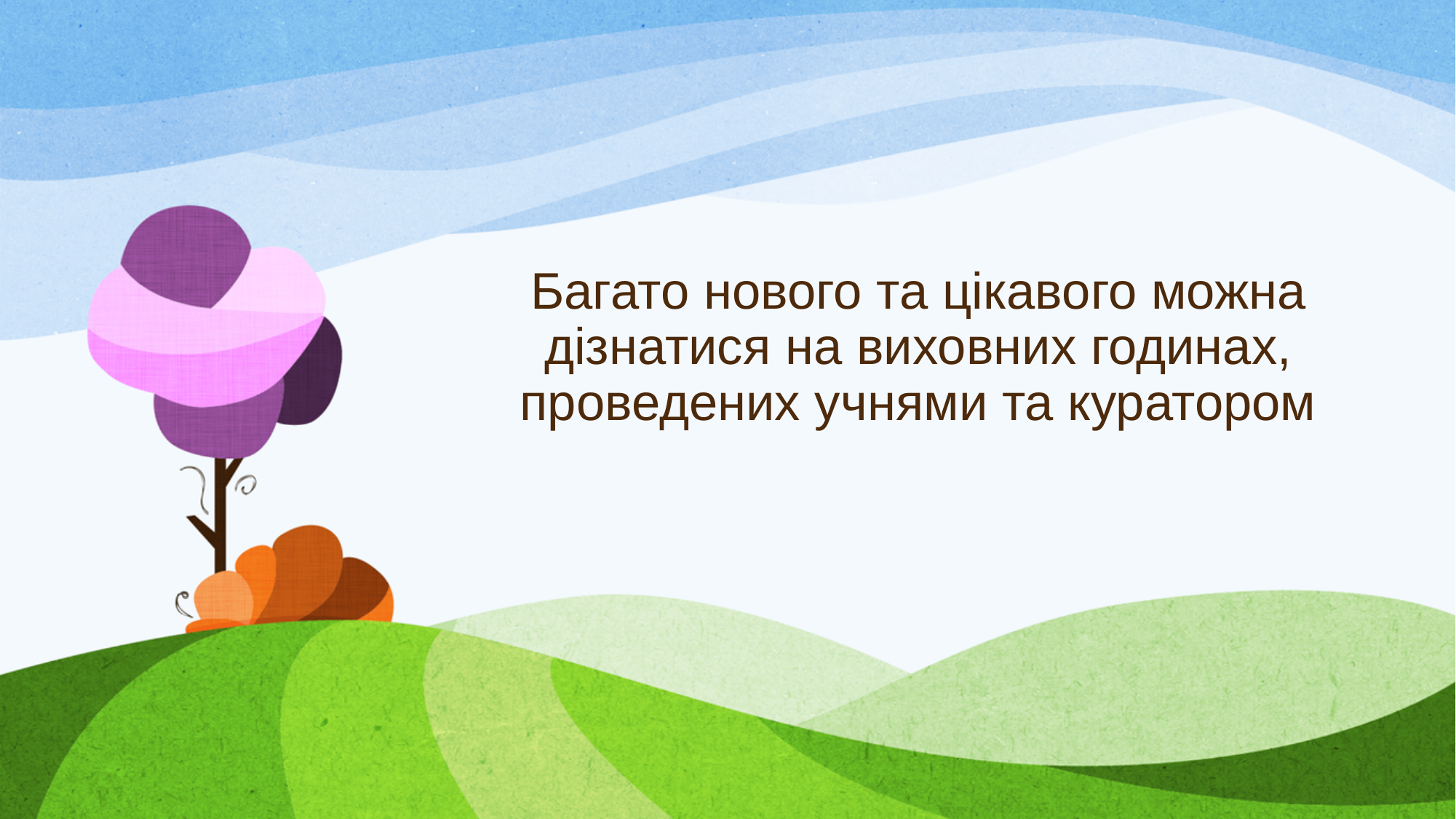

# Багато нового та цікавого можна дізнатися на виховних годинах, проведених учнями та куратором